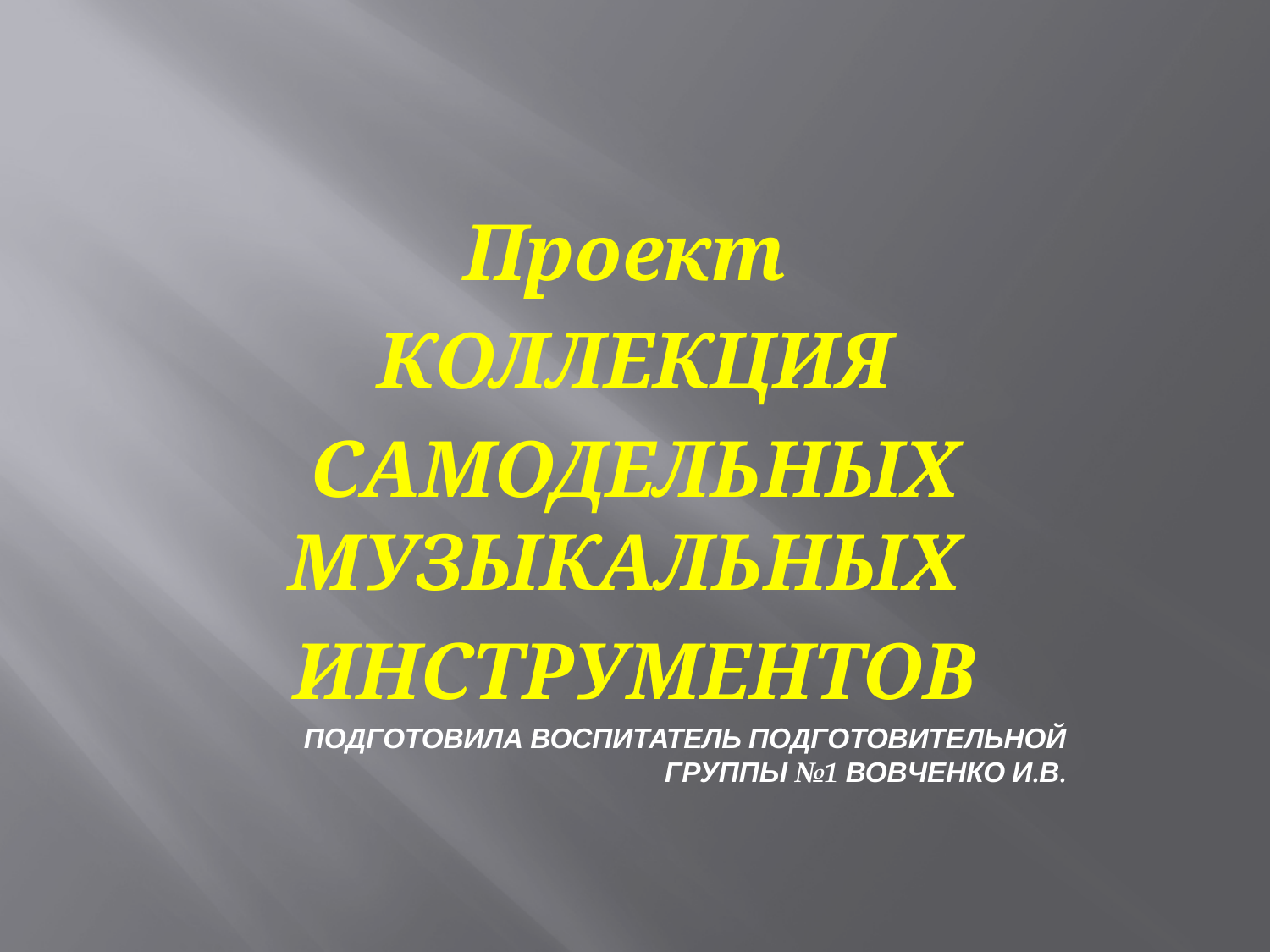

Проект
КОЛЛЕКЦИЯ
САМОДЕЛЬНЫХ МУЗЫКАЛЬНЫХ
ИНСТРУМЕНТОВ
ПОДГОТОВИЛА ВОСПИТАТЕЛЬ ПОДГОТОВИТЕЛЬНОЙ ГРУППЫ №1 ВОВЧЕНКО И.В.